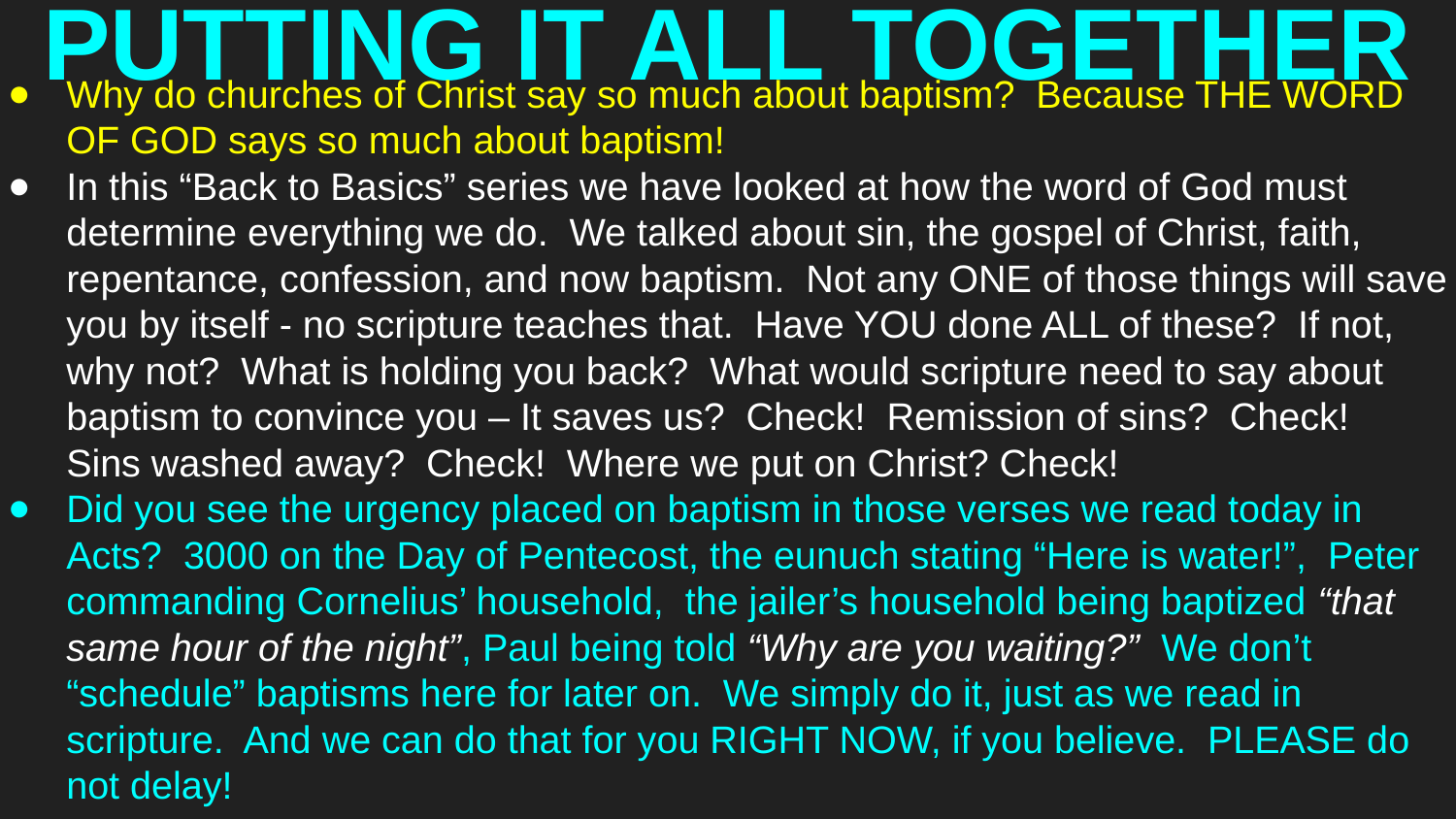

# PUTTING IT ALL TOGETHER
Why do churches of Christ say so much about baptism?  Because THE WORD OF GOD says so much about baptism!
In this “Back to Basics” series we have looked at how the word of God must determine everything we do.  We talked about sin, the gospel of Christ, faith, repentance, confession, and now baptism.  Not any ONE of those things will save you by itself - no scripture teaches that.  Have YOU done ALL of these?  If not, why not?  What is holding you back?  What would scripture need to say about baptism to convince you – It saves us?  Check!  Remission of sins?  Check!   Sins washed away?  Check!  Where we put on Christ? Check!
Did you see the urgency placed on baptism in those verses we read today in Acts?  3000 on the Day of Pentecost, the eunuch stating “Here is water!”,  Peter commanding Cornelius’ household,  the jailer’s household being baptized “that same hour of the night”, Paul being told “Why are you waiting?”  We don’t “schedule” baptisms here for later on.  We simply do it, just as we read in scripture.  And we can do that for you RIGHT NOW, if you believe.  PLEASE do not delay!